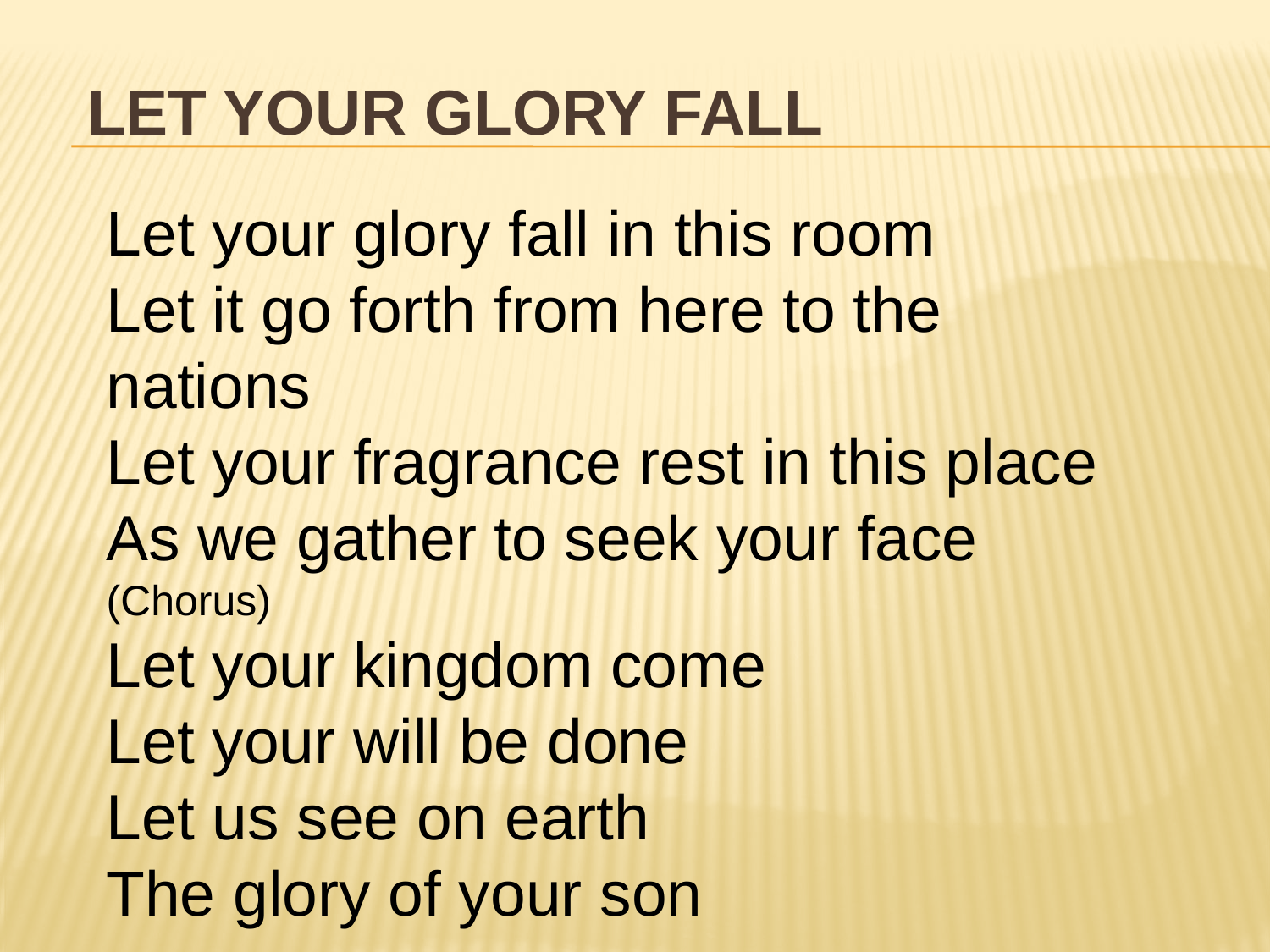

# LET YOUR GLORY FALL
Let your glory fall in this room
Let it go forth from here to the nations
Let your fragrance rest in this place
As we gather to seek your face
(Chorus)
Let your kingdom come
Let your will be done
Let us see on earth
The glory of your son